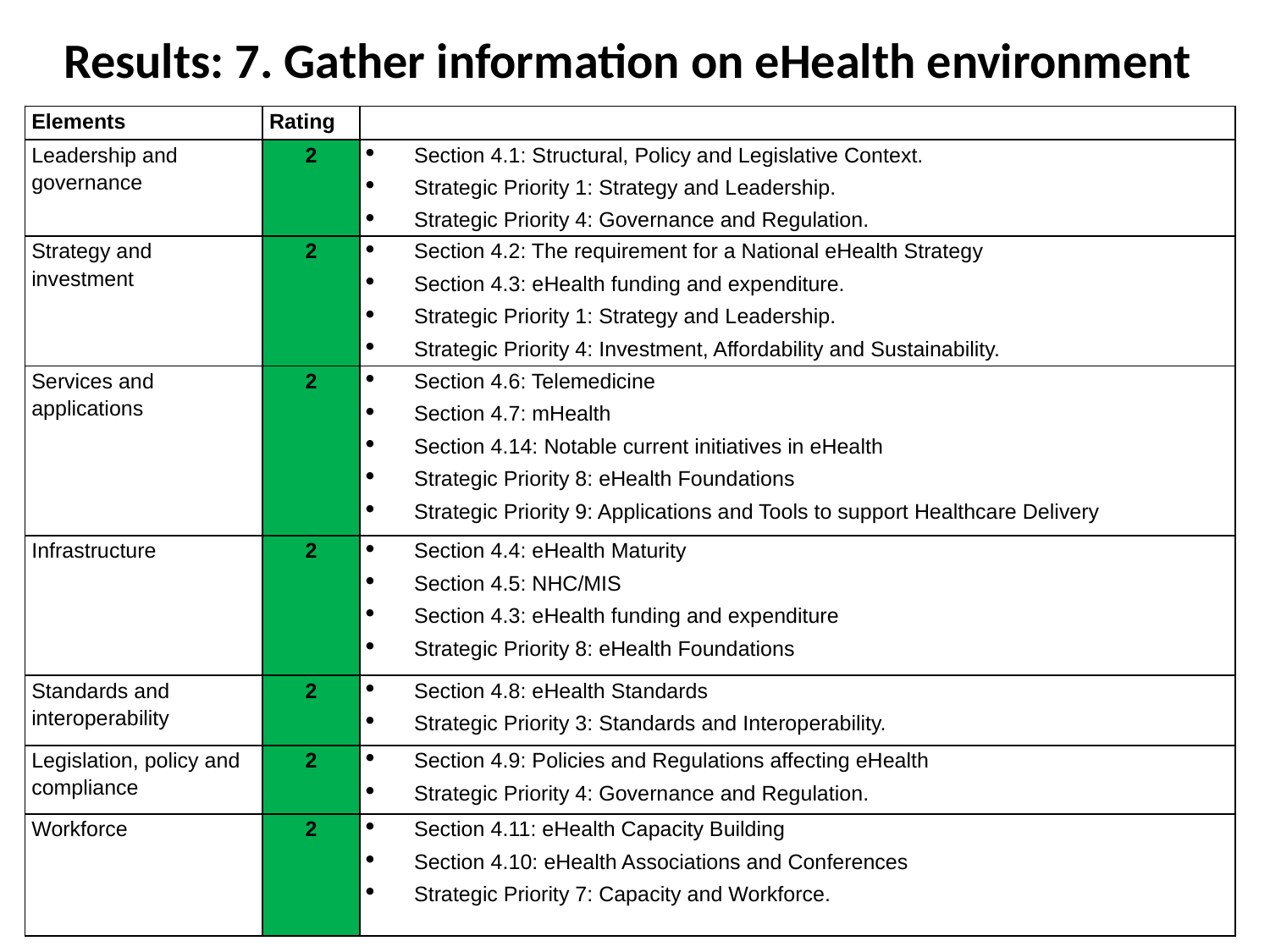

# Results: 7. Gather information on eHealth environment
| Elements | Rating |  |
| --- | --- | --- |
| Leadership and governance | 2 | Section 4.1: Structural, Policy and Legislative Context. Strategic Priority 1: Strategy and Leadership. Strategic Priority 4: Governance and Regulation. |
| Strategy and investment | 2 | Section 4.2: The requirement for a National eHealth Strategy Section 4.3: eHealth funding and expenditure. Strategic Priority 1: Strategy and Leadership. Strategic Priority 4: Investment, Affordability and Sustainability. |
| Services and applications | 2 | Section 4.6: Telemedicine Section 4.7: mHealth Section 4.14: Notable current initiatives in eHealth Strategic Priority 8: eHealth Foundations Strategic Priority 9: Applications and Tools to support Healthcare Delivery |
| Infrastructure | 2 | Section 4.4: eHealth Maturity Section 4.5: NHC/MIS Section 4.3: eHealth funding and expenditure Strategic Priority 8: eHealth Foundations |
| Standards and interoperability | 2 | Section 4.8: eHealth Standards Strategic Priority 3: Standards and Interoperability. |
| Legislation, policy and compliance | 2 | Section 4.9: Policies and Regulations affecting eHealth Strategic Priority 4: Governance and Regulation. |
| Workforce | 2 | Section 4.11: eHealth Capacity Building Section 4.10: eHealth Associations and Conferences Strategic Priority 7: Capacity and Workforce. |